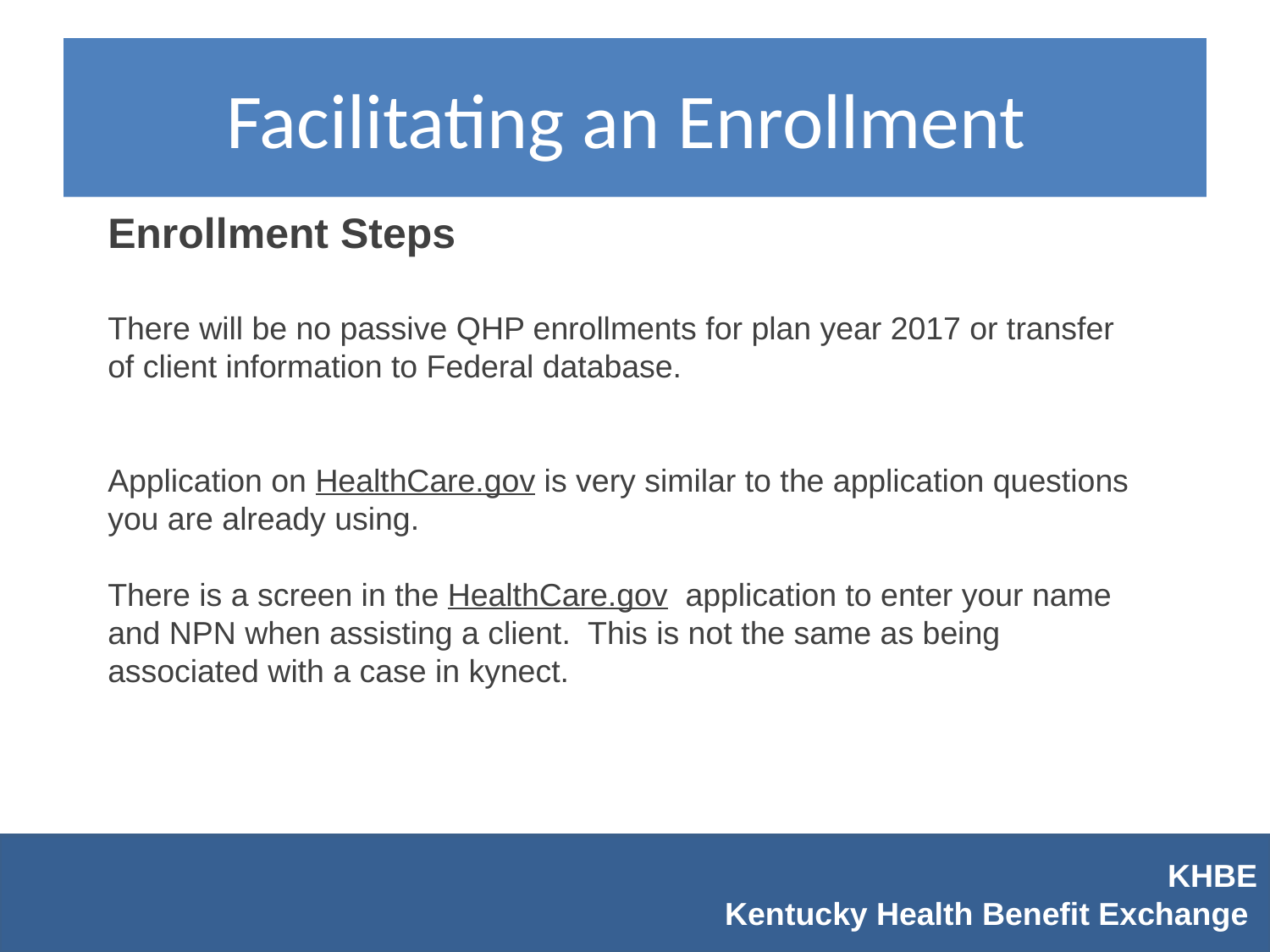

# Facilitating an Enrollment
Enrollment Steps

There will be no passive QHP enrollments for plan year 2017 or transfer of client information to Federal database.

Application on HealthCare.gov is very similar to the application questions you are already using.

There is a screen in the HealthCare.gov  application to enter your name and NPN when assisting a client.  This is not the same as being associated with a case in kynect.

KHBE
Kentucky Health Benefit Exchange